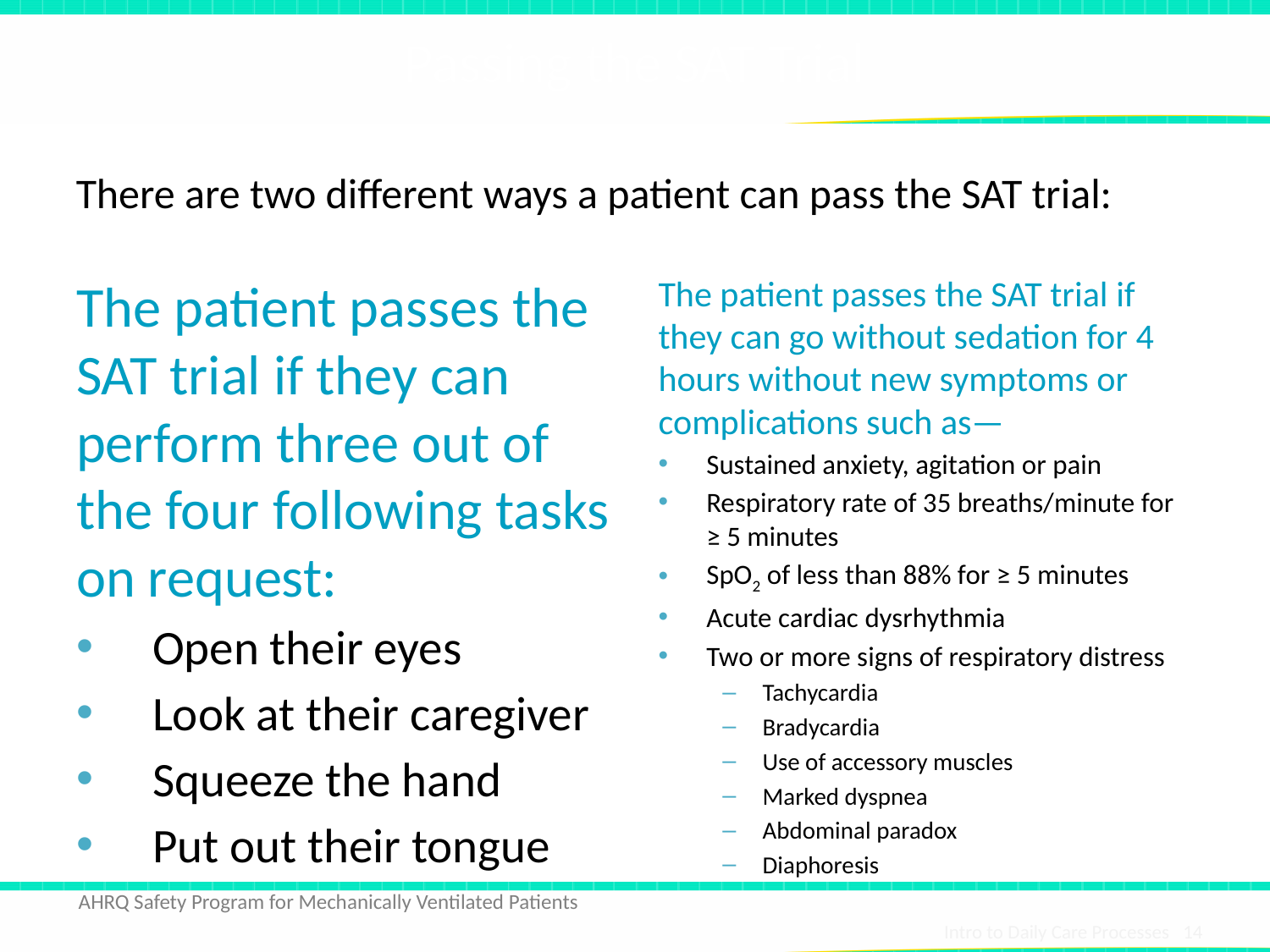

# Passing the SAT Trial
There are two different ways a patient can pass the SAT trial:
The patient passes the SAT trial if they can perform three out of the four following tasks on request:
Open their eyes
Look at their caregiver
Squeeze the hand
Put out their tongue

The patient passes the SAT trial if they can go without sedation for 4 hours without new symptoms or complications such as—
Sustained anxiety, agitation or pain
Respiratory rate of 35 breaths/minute for ≥ 5 minutes
SpO2 of less than 88% for ≥ 5 minutes
Acute cardiac dysrhythmia
Two or more signs of respiratory distress
Tachycardia
Bradycardia
Use of accessory muscles
Marked dyspnea
Abdominal paradox
Diaphoresis